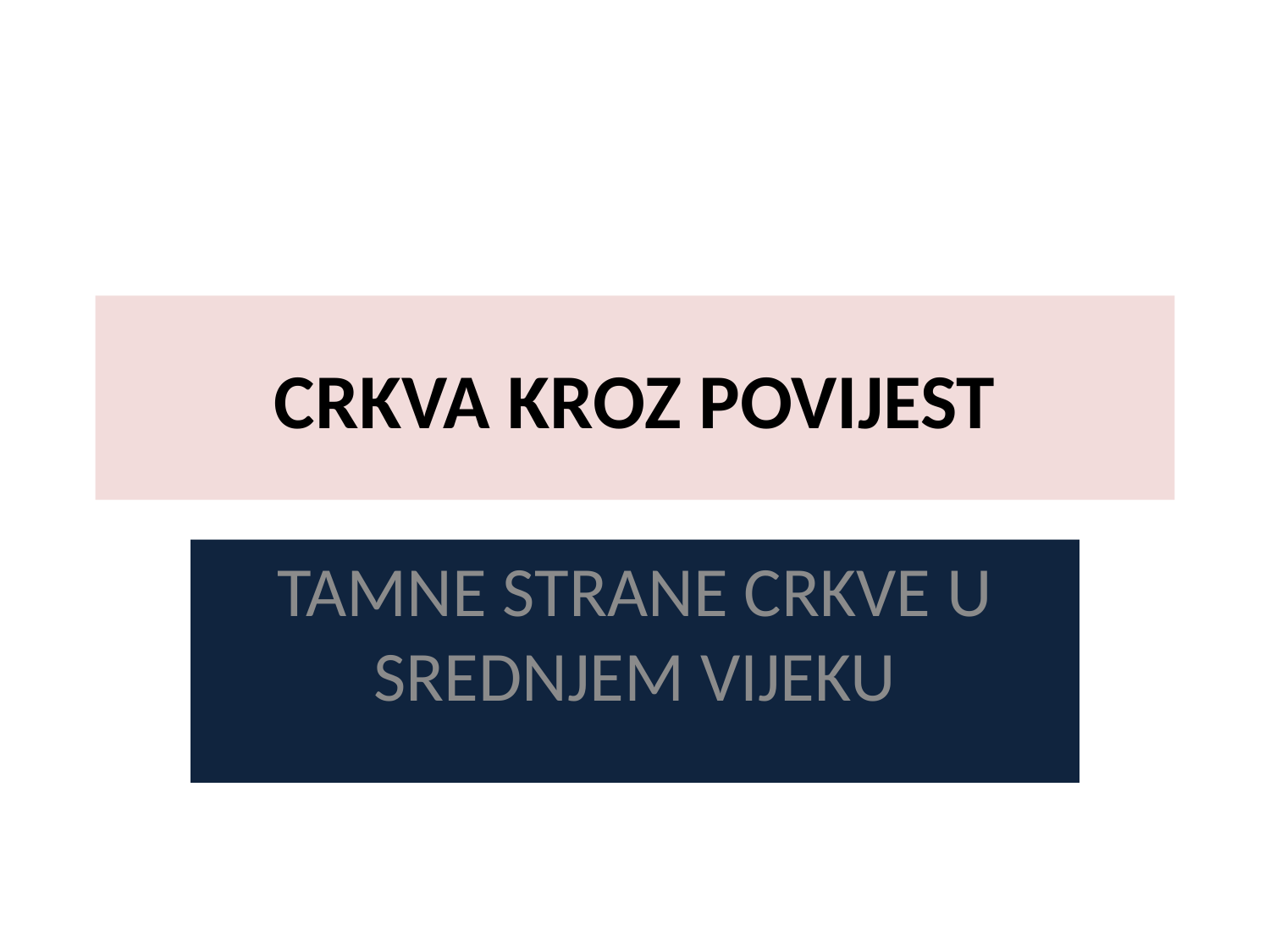

# CRKVA KROZ POVIJEST
TAMNE STRANE CRKVE U SREDNJEM VIJEKU